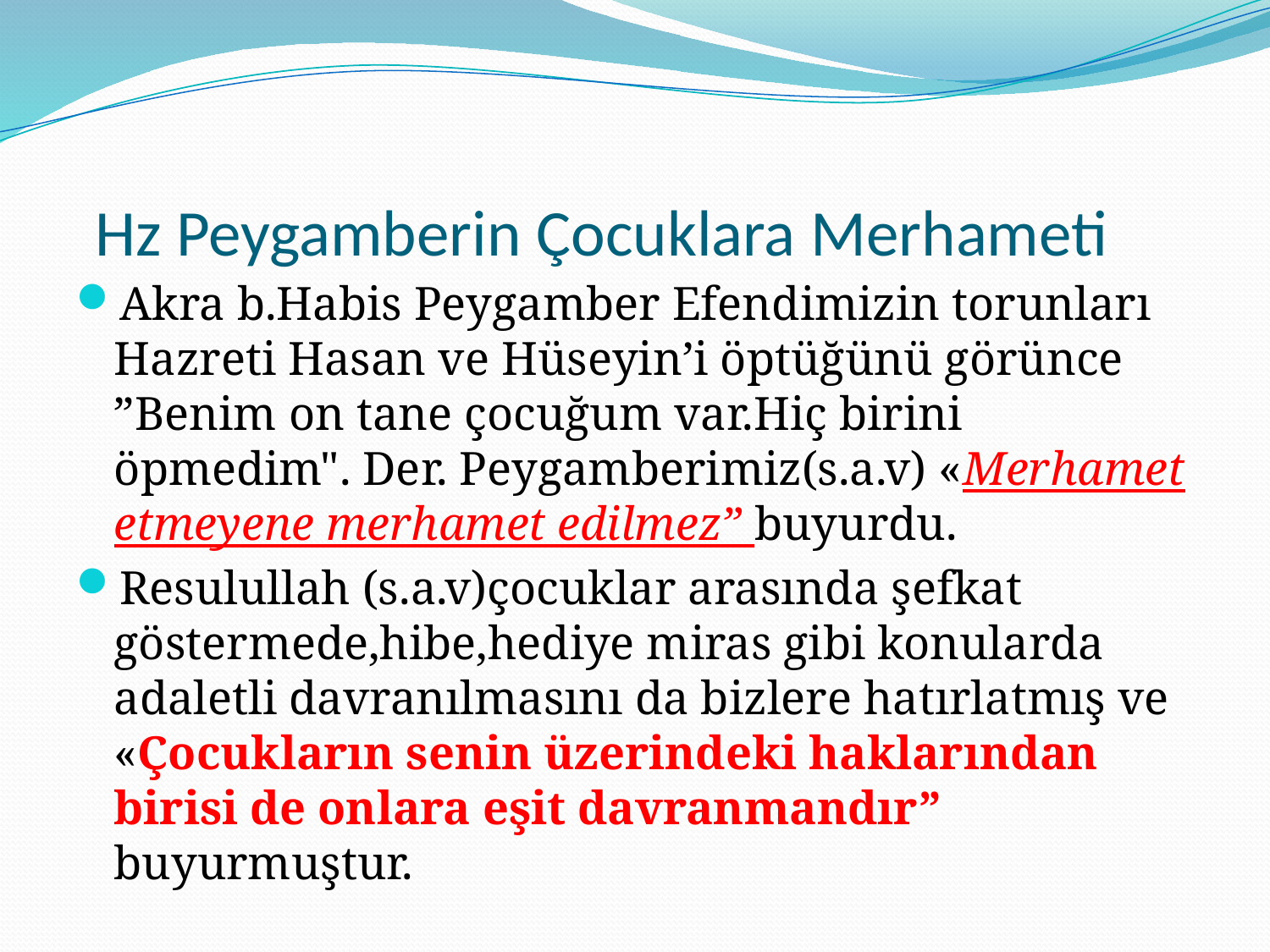

# Hz Peygamberin Çocuklara Merhameti
Akra b.Habis Peygamber Efendimizin torunları Hazreti Hasan ve Hüseyin’i öptüğünü görünce ”Benim on tane çocuğum var.Hiç birini öpmedim". Der. Peygamberimiz(s.a.v) «Merhamet etmeyene merhamet edilmez” buyurdu.
Resulullah (s.a.v)çocuklar arasında şefkat  göstermede,hibe,hediye miras gibi konularda adaletli davranılmasını da bizlere hatırlatmış ve «Çocukların senin üzerindeki haklarından birisi de onlara eşit davranmandır” buyurmuştur.